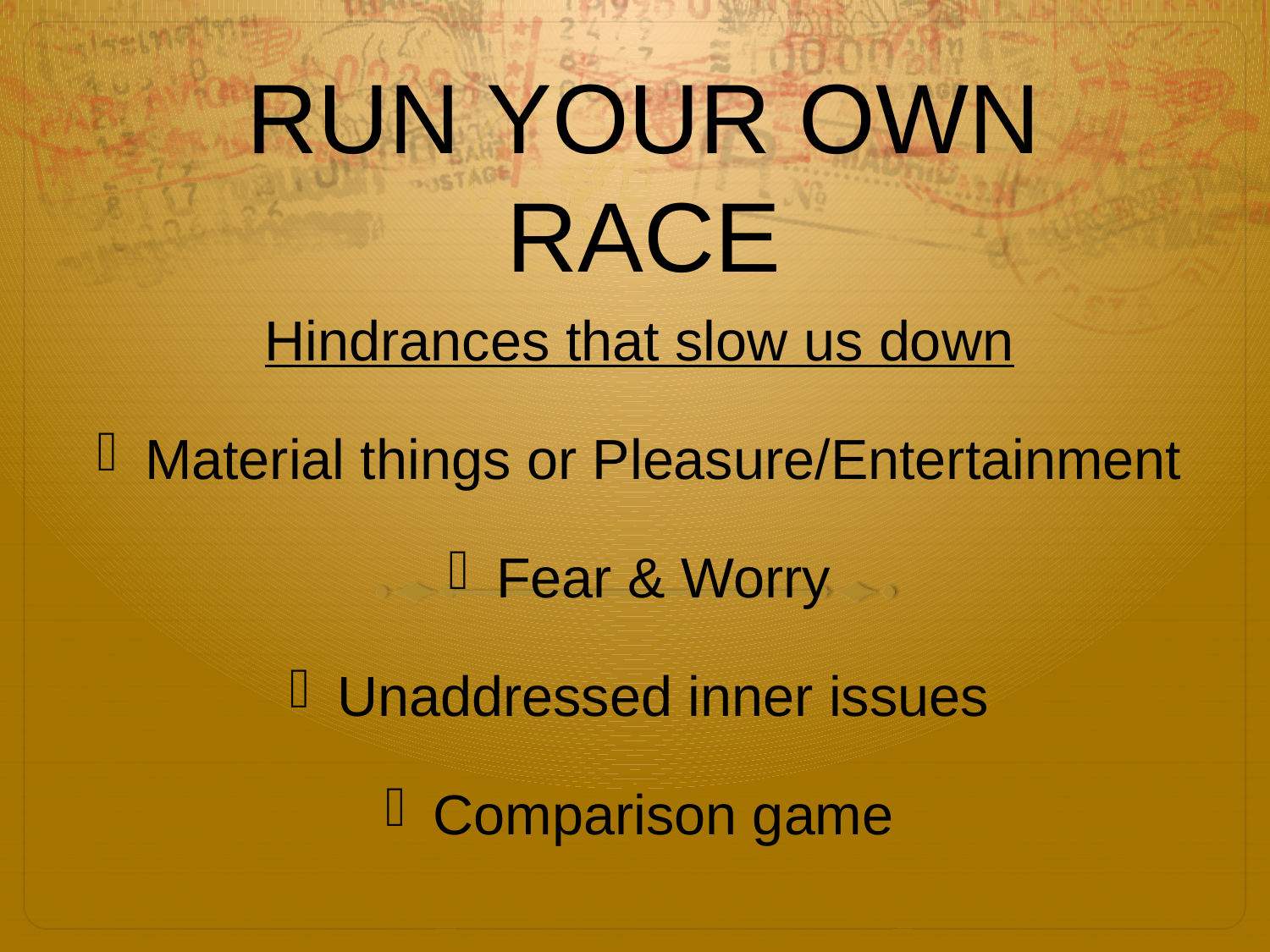

# RUN YOUR OWN RACE
Hindrances that slow us down

Material things or Pleasure/Entertainment

Fear & Worry

Unaddressed inner issues

Comparison game